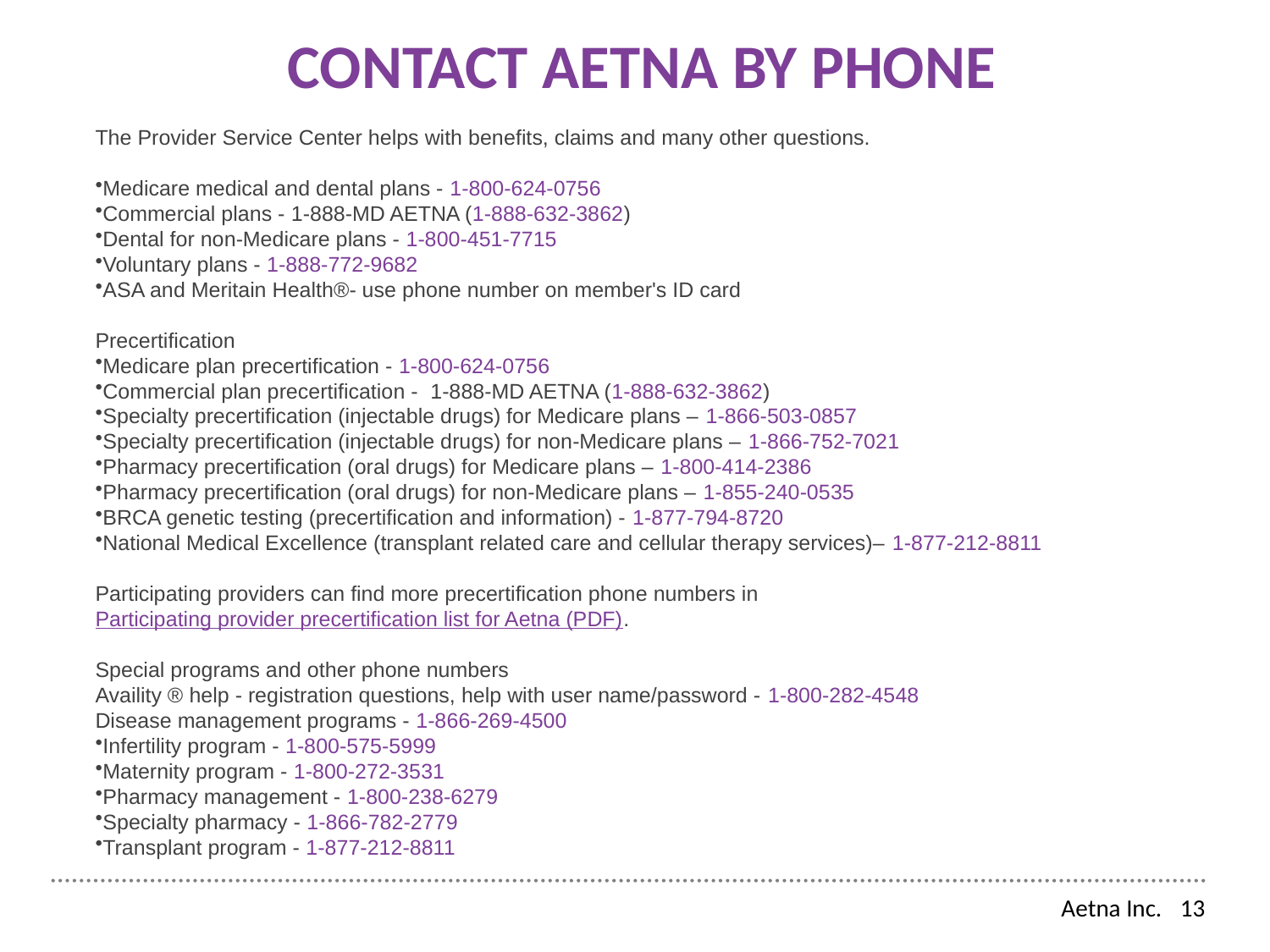

# CONTACT AETNA BY PHONE
The Provider Service Center helps with benefits, claims and many other questions.

Medicare medical and dental plans - 1-800-624-0756
Commercial plans - 1-888-MD AETNA (1-888-632-3862)
Dental for non-Medicare plans - 1-800-451-7715
Voluntary plans - 1-888-772-9682
ASA and Meritain Health®- use phone number on member's ID card

Precertification
Medicare plan precertification - 1-800-624-0756
Commercial plan precertification -  1-888-MD AETNA (1-888-632-3862)
Specialty precertification (injectable drugs) for Medicare plans – 1-866-503-0857
Specialty precertification (injectable drugs) for non-Medicare plans – 1-866-752-7021
Pharmacy precertification (oral drugs) for Medicare plans – 1-800-414-2386
Pharmacy precertification (oral drugs) for non-Medicare plans – 1-855-240-0535
BRCA genetic testing (precertification and information) - 1-877-794-8720
National Medical Excellence (transplant related care and cellular therapy services)– 1-877-212-8811

Participating providers can find more precertification phone numbers in Participating provider precertification list for Aetna (PDF).

Special programs and other phone numbers
Availity ® help - registration questions, help with user name/password - 1-800-282-4548
Disease management programs - 1-866-269-4500
Infertility program - 1-800-575-5999
Maternity program - 1-800-272-3531
Pharmacy management - 1-800-238-6279
Specialty pharmacy - 1-866-782-2779
Transplant program - 1-877-212-8811